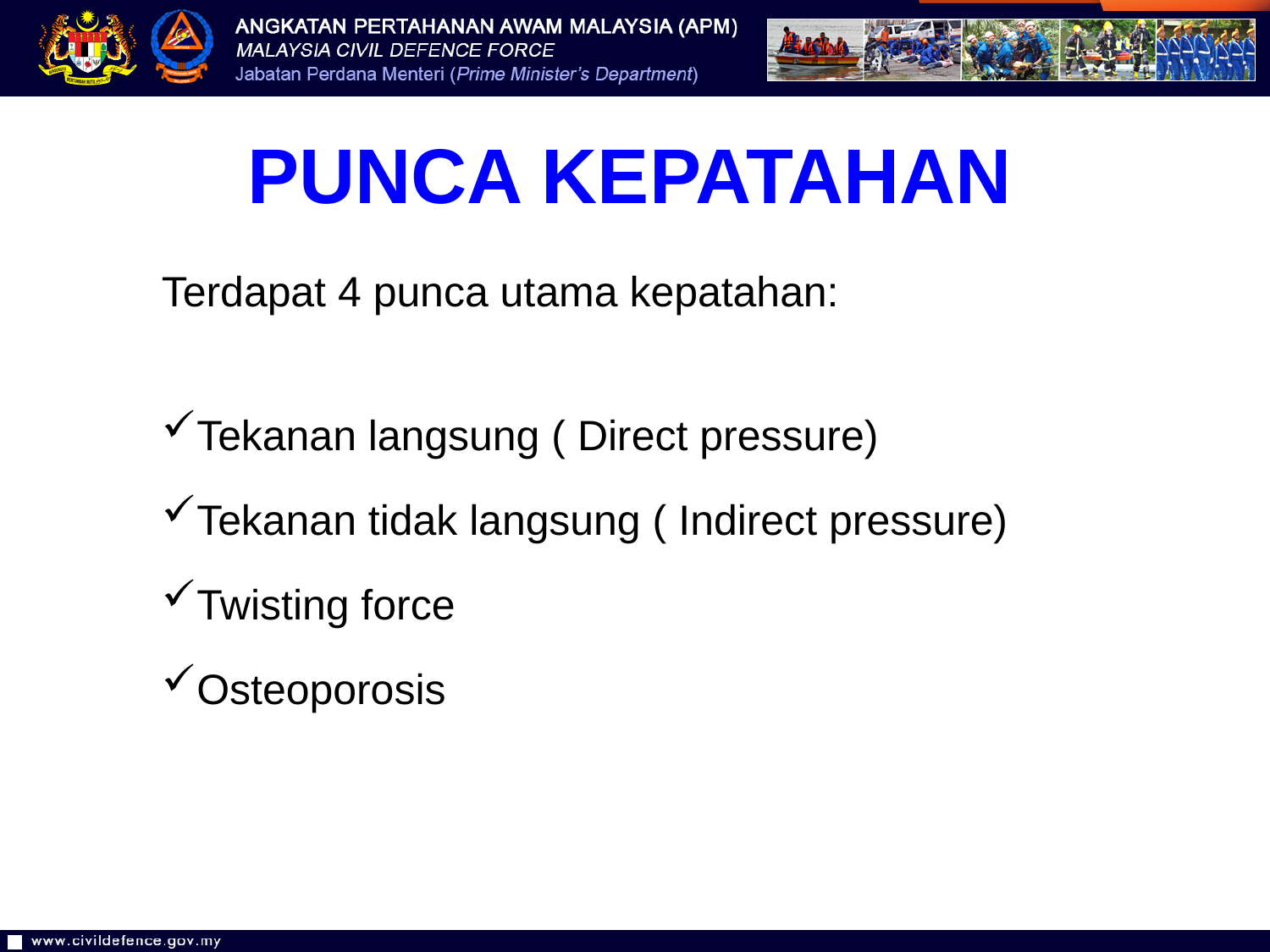

PUNCA KEPATAHAN
Terdapat 4 punca utama kepatahan:

Tekanan langsung ( Direct pressure)
Tekanan tidak langsung ( Indirect pressure)
Twisting force
Osteoporosis

15